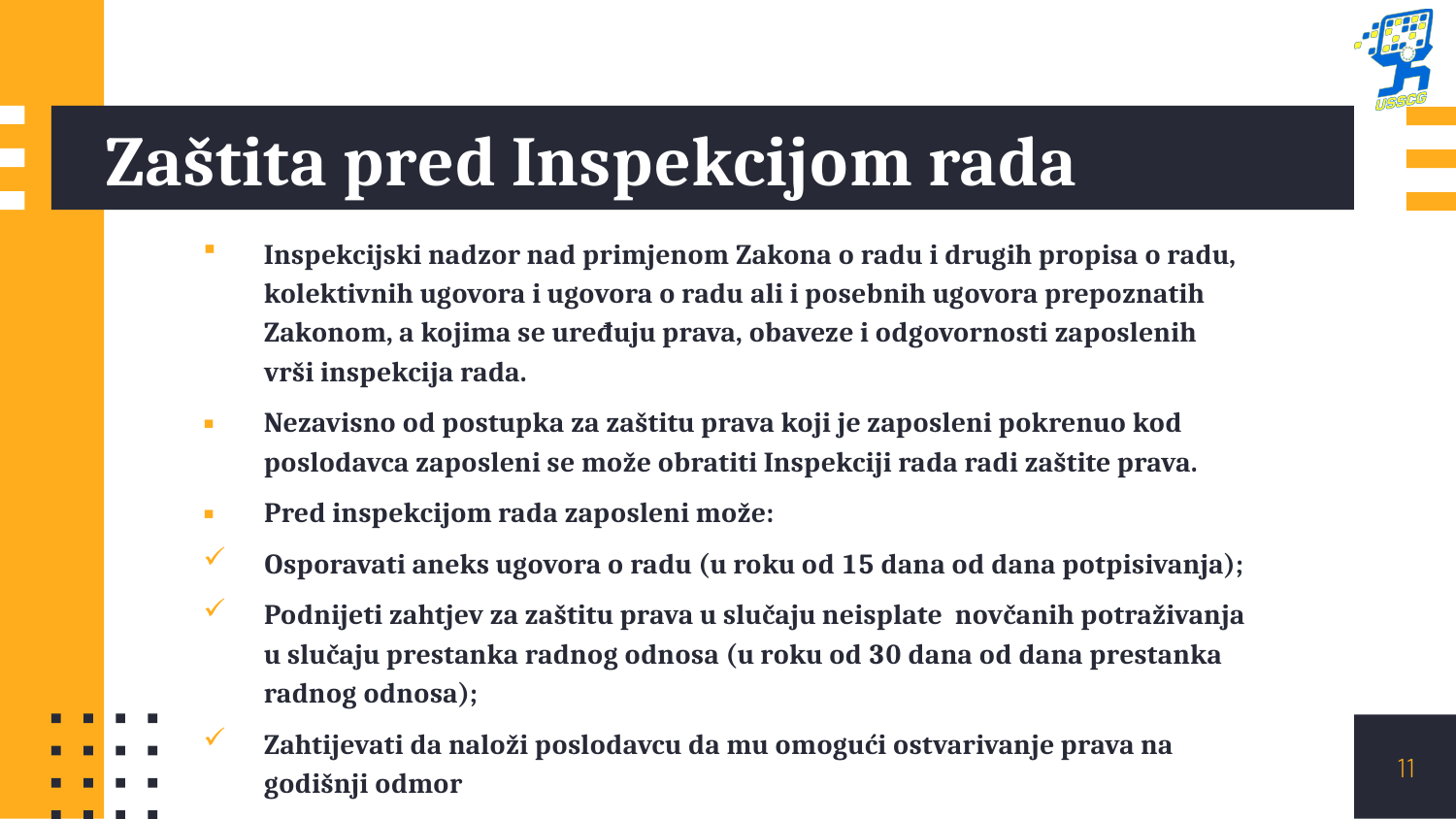

# Zaštita pred Inspekcijom rada
Inspekcijski nadzor nad primjenom Zakona o radu i drugih propisa o radu, kolektivnih ugovora i ugovora o radu ali i posebnih ugovora prepoznatih Zakonom, a kojima se uređuju prava, obaveze i odgovornosti zaposlenih vrši inspekcija rada.
Nezavisno od postupka za zaštitu prava koji je zaposleni pokrenuo kod poslodavca zaposleni se može obratiti Inspekciji rada radi zaštite prava.
Pred inspekcijom rada zaposleni može:
Osporavati aneks ugovora o radu (u roku od 15 dana od dana potpisivanja);
Podnijeti zahtjev za zaštitu prava u slučaju neisplate  novčanih potraživanja u slučaju prestanka radnog odnosa (u roku od 30 dana od dana prestanka radnog odnosa);
Zahtijevati da naloži poslodavcu da mu omogući ostvarivanje prava na godišnji odmor

11